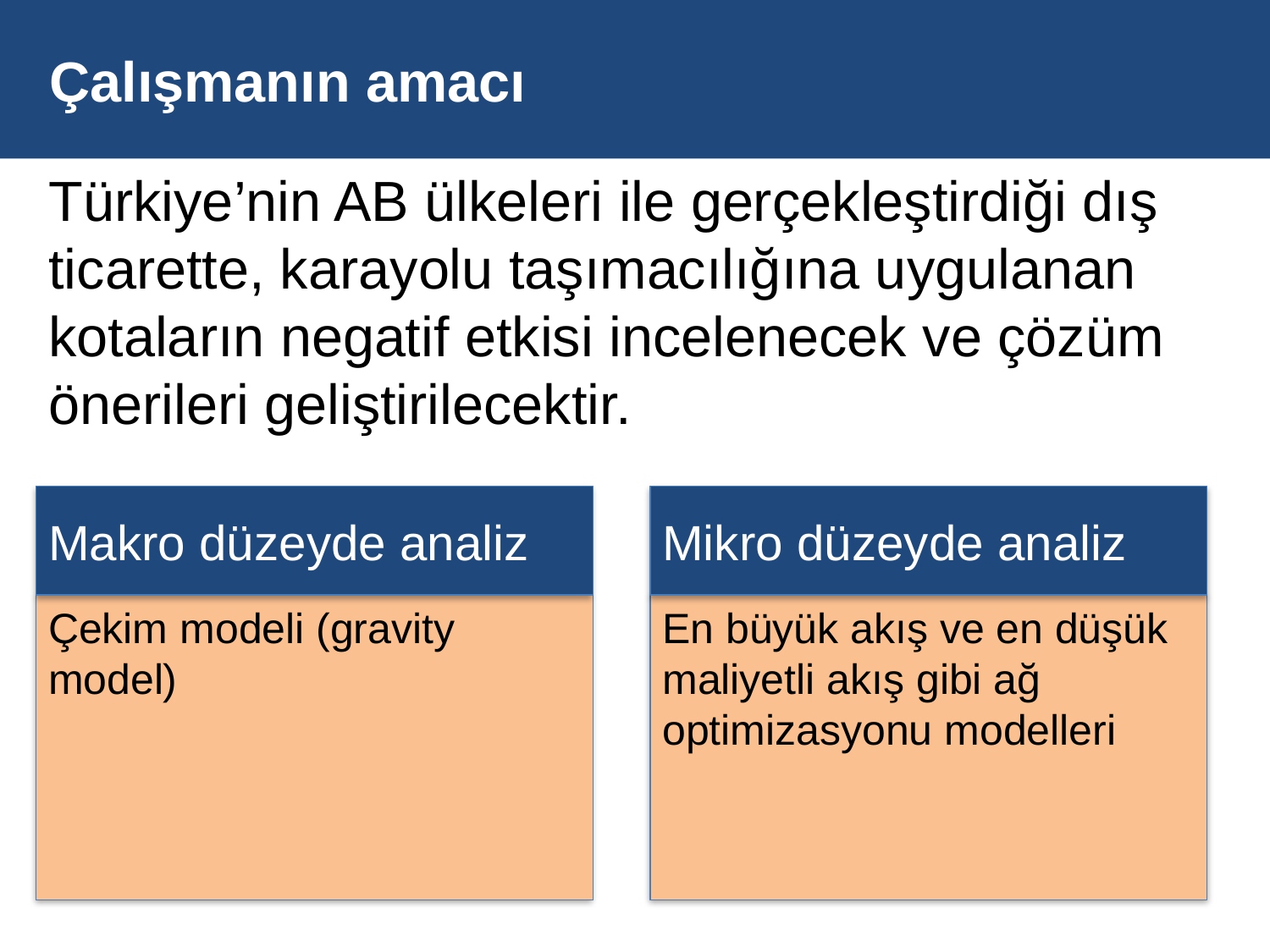

# Çalışmanın amacı
Türkiye’nin AB ülkeleri ile gerçekleştirdiği dış ticarette, karayolu taşımacılığına uygulanan kotaların negatif etkisi incelenecek ve çözüm önerileri geliştirilecektir.
Makro düzeyde analiz
Mikro düzeyde analiz
Çekim modeli (gravity model)
En büyük akış ve en düşük maliyetli akış gibi ağ optimizasyonu modelleri